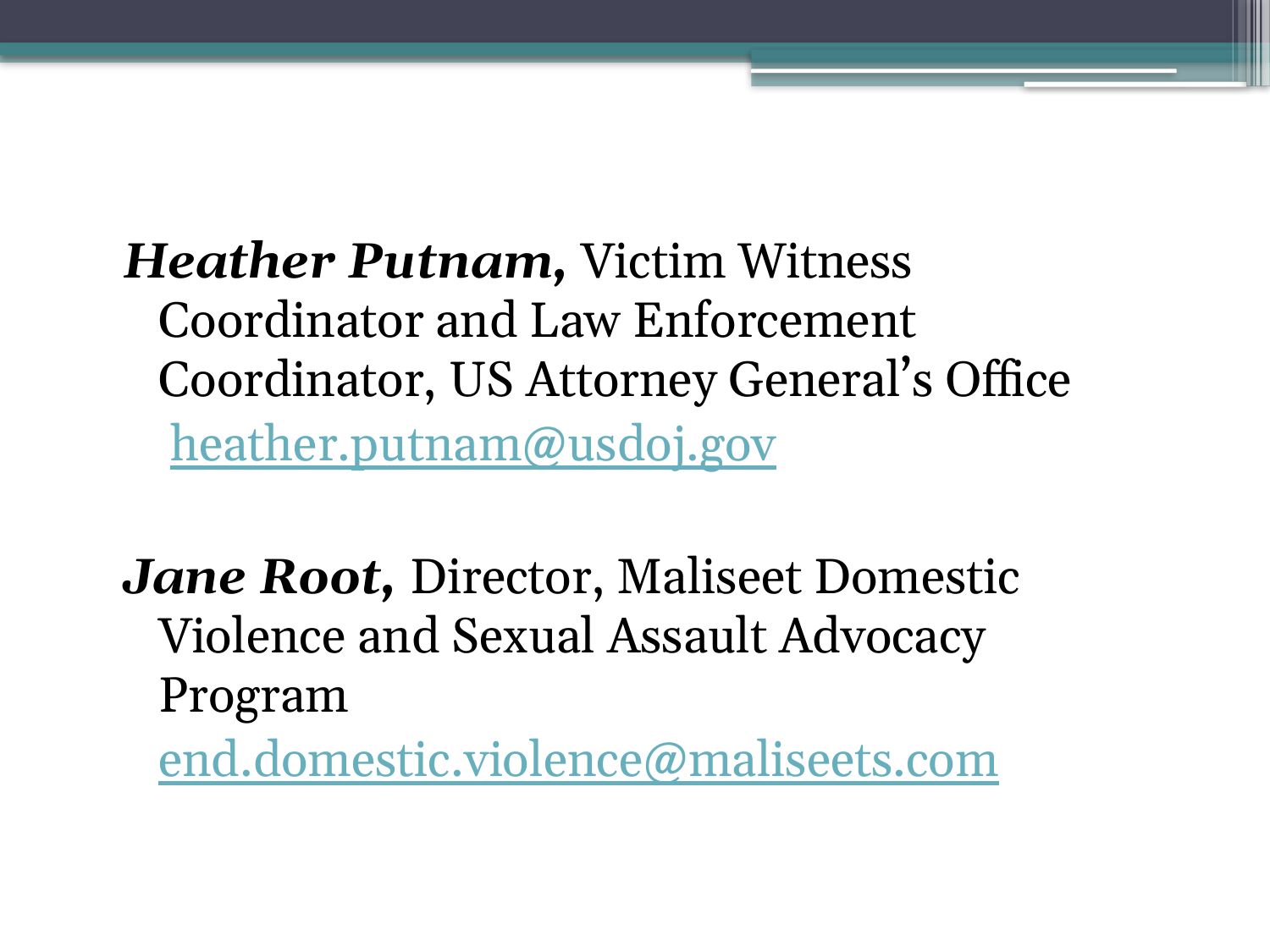

Heather Putnam, Victim Witness Coordinator and Law Enforcement Coordinator, US Attorney General’s Office
    heather.putnam@usdoj.gov

Jane Root, Director, Maliseet Domestic Violence and Sexual Assault Advocacy Program
	end.domestic.violence@maliseets.com